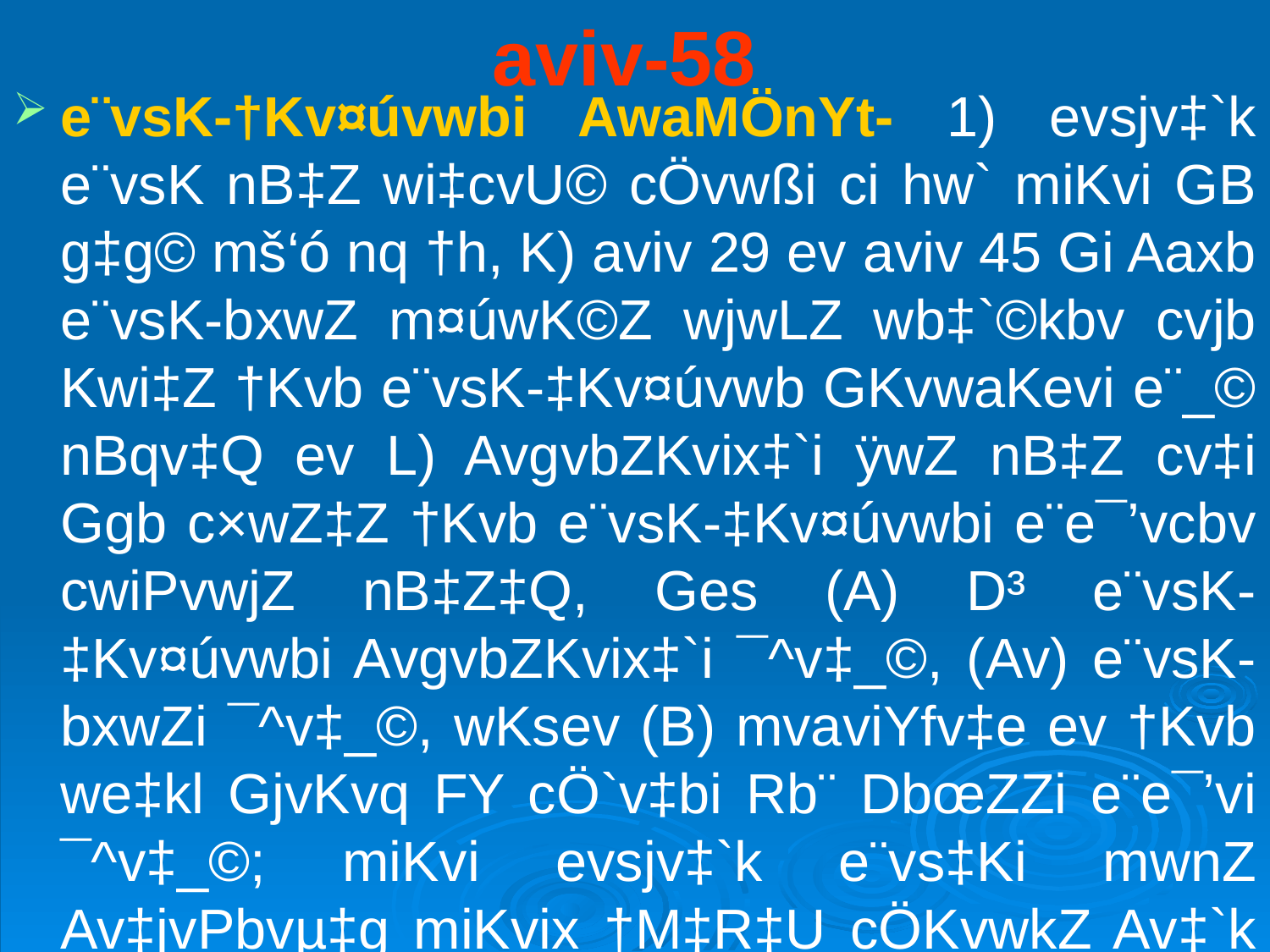

# aviv-58
e¨vsK-†Kv¤úvwbi AwaMÖnYt- 1) evsjv‡`k e¨vsK nB‡Z wi‡cvU© cÖvwßi ci hw` miKvi GB g‡g© mš‘ó nq †h, K) aviv 29 ev aviv 45 Gi Aaxb e¨vsK-bxwZ m¤úwK©Z wjwLZ wb‡`©kbv cvjb Kwi‡Z †Kvb e¨vsK-‡Kv¤úvwb GKvwaKevi e¨_© nBqv‡Q ev L) AvgvbZKvix‡`i ÿwZ nB‡Z cv‡i Ggb c×wZ‡Z †Kvb e¨vsK-‡Kv¤úvwbi e¨e¯’vcbv cwiPvwjZ nB‡Z‡Q, Ges (A) D³ e¨vsK-‡Kv¤úvwbi AvgvbZKvix‡`i ¯^v‡_©, (Av) e¨vsK-bxwZi ¯^v‡_©, wKsev (B) mvaviYfv‡e ev †Kvb we‡kl GjvKvq FY cÖ`v‡bi Rb¨ DbœZZi e¨e¯’vi ¯^v‡_©; miKvi evsjv‡`k e¨vs‡Ki mwnZ Av‡jvPbvµ‡g miKvix †M‡R‡U cÖKvwkZ Av‡`k Øviv D³ †Kv¤úvwb A_ev Dnvi GK ev GKvwaK kvLv A_ev Dnvi Awab¯’ †Kvb cÖwZôvb AwaMÖnb Kwi‡Z cvwi‡e|